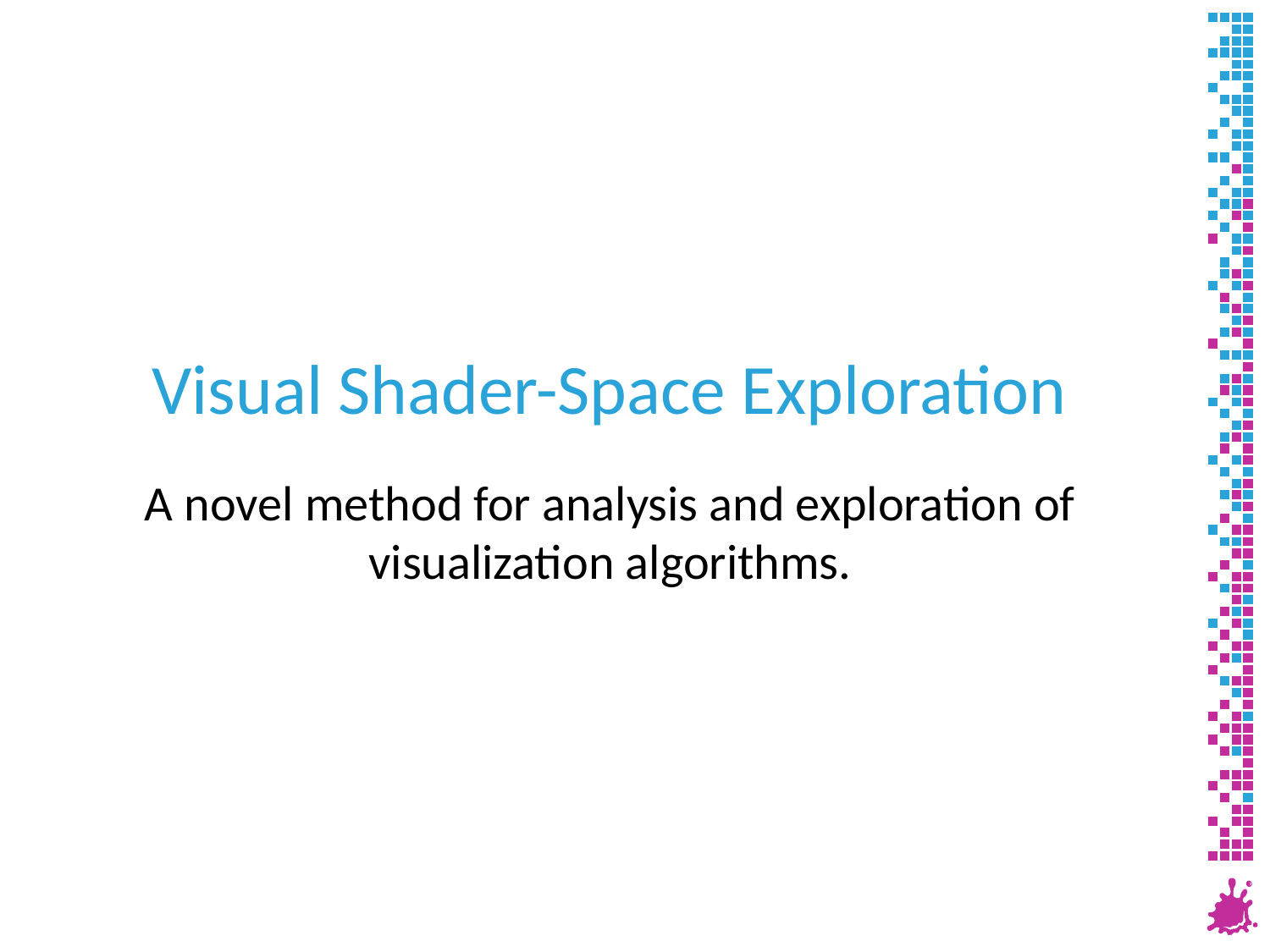

# Visual Shader-Space Exploration A novel method for analysis and exploration of visualization algorithms.